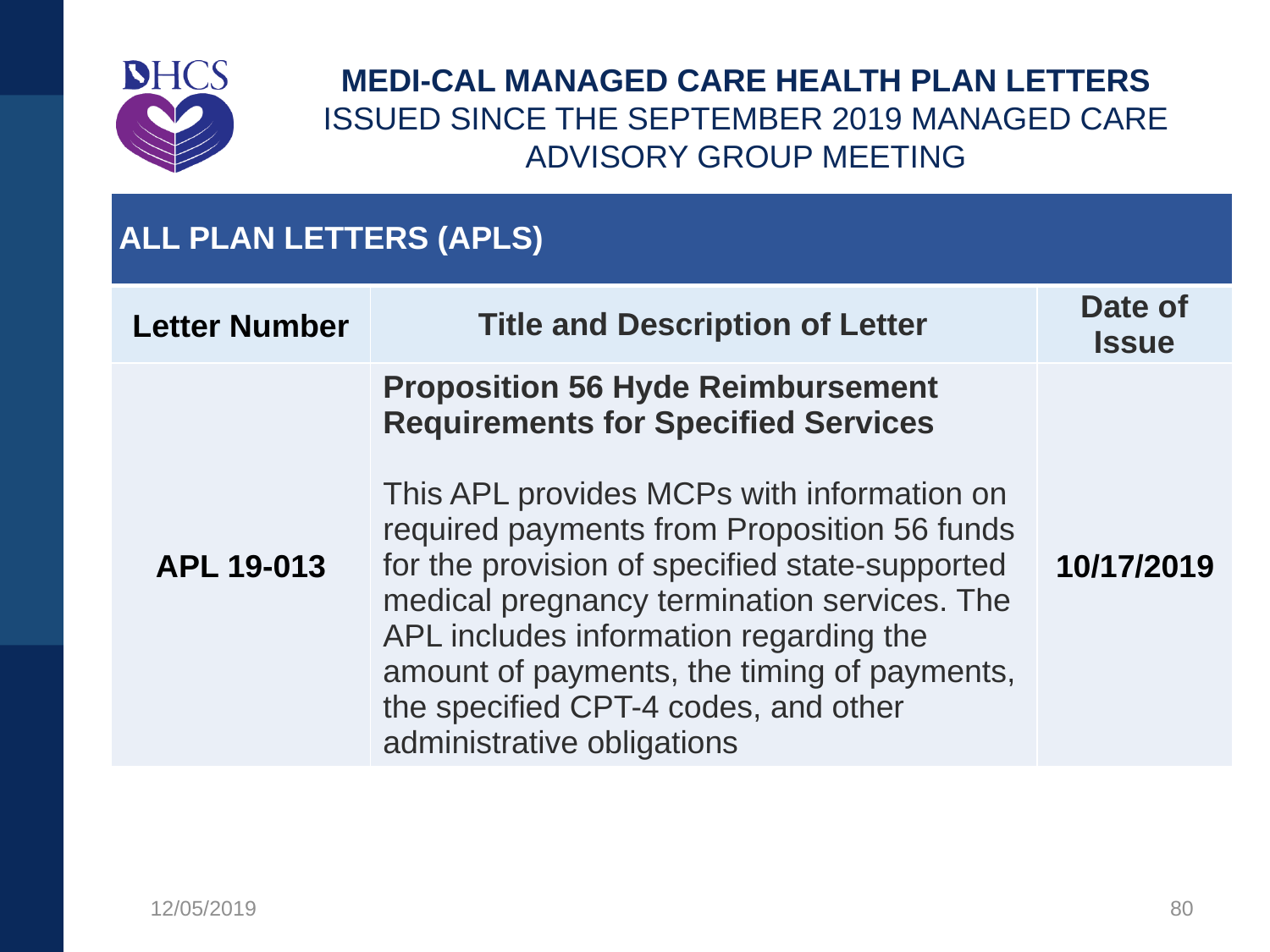

# MEDI-CAL MANAGED CARE HEALTH PLAN LETTERS ISSUED SINCE THE SEPTEMBER 2019 MANAGED CARE ADVISORY GROUP MEETING
| All plan letters (APLs) |  |  |
| --- | --- | --- |
| Letter Number | Title and Description of Letter | Date of Issue |
| APL 19-013 | Proposition 56 Hyde Reimbursement Requirements for Specified Services This APL provides MCPs with information on required payments from Proposition 56 funds for the provision of specified state-supported medical pregnancy termination services. The APL includes information regarding the amount of payments, the timing of payments, the specified CPT-4 codes, and other administrative obligations | 10/17/2019 |
12/05/2019
80